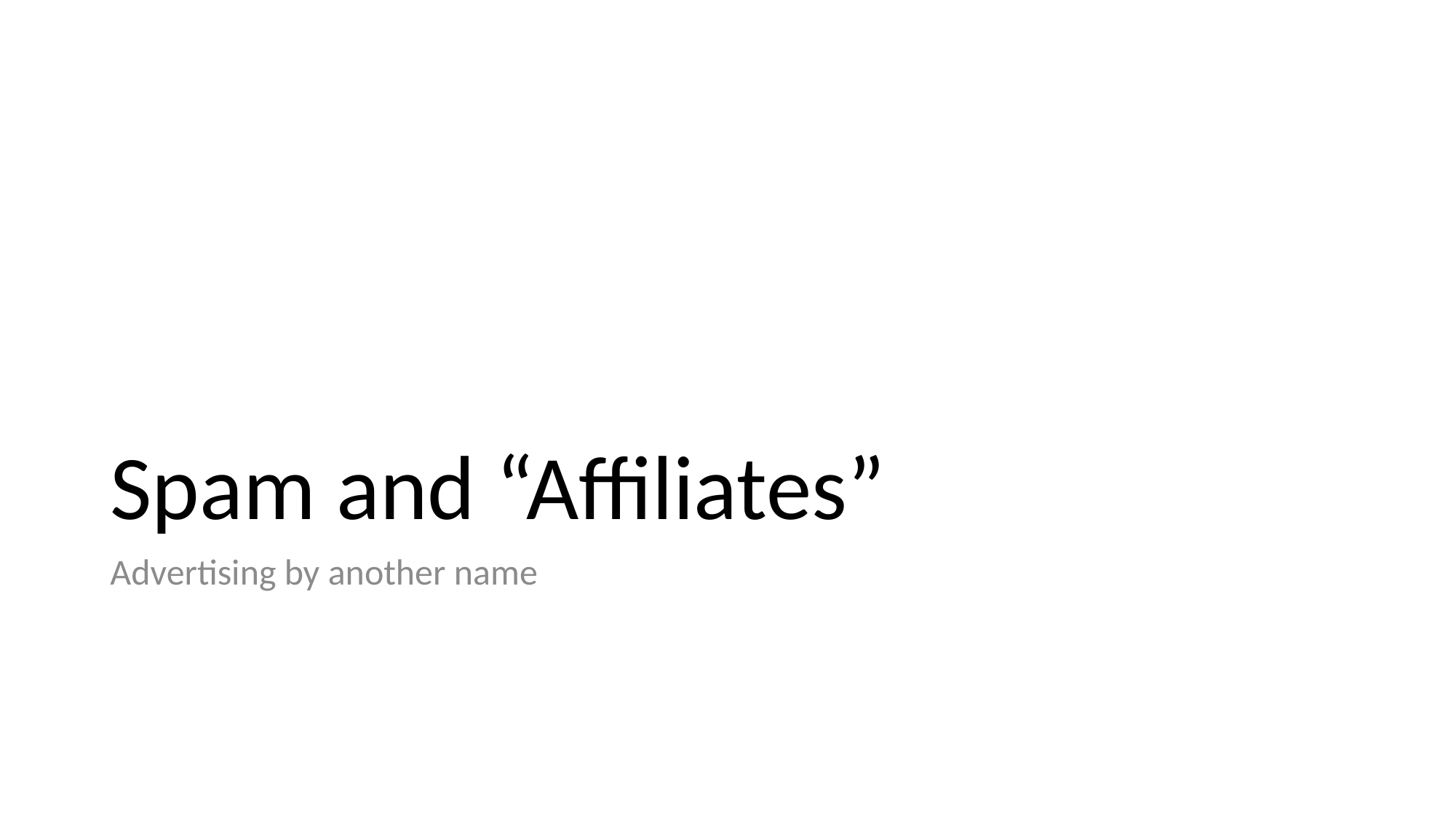

# Spam and “Affiliates”
Advertising by another name